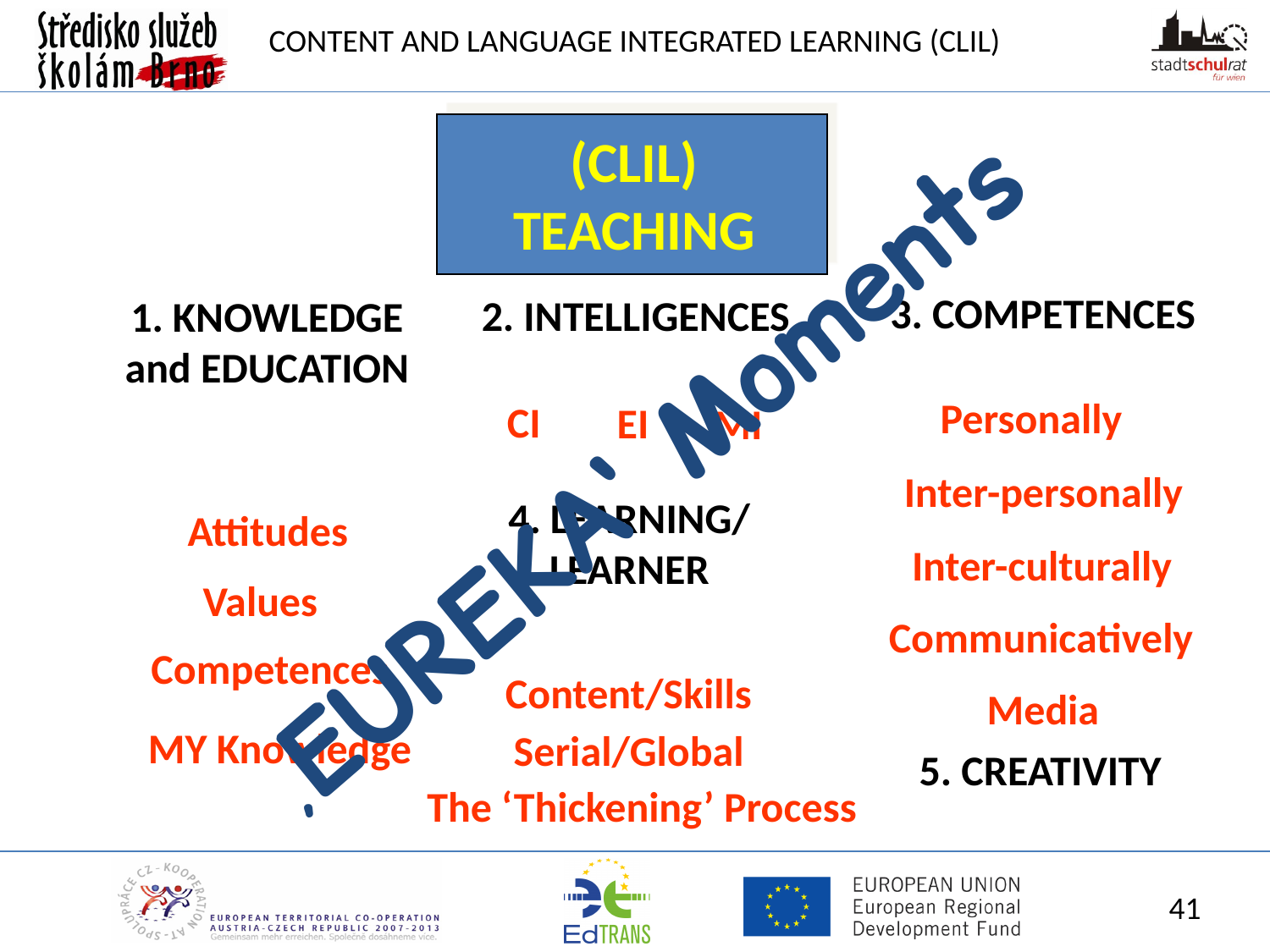

(CLIL) TEACHING
3. COMPETENCES
2. INTELLIGENCES
1. KNOWLEDGE and EDUCATION
Personally
CI
EI
MI
‚EUREKA‘ Moments
Inter-personally
4. LEARNING/
LEARNER
Attitudes
Inter-culturally
Values
Communicatively
Competences
Content/Skills
Media
MY Knowledge
Serial/Global
5. CREATIVITY
The ‘Thickening’ Process